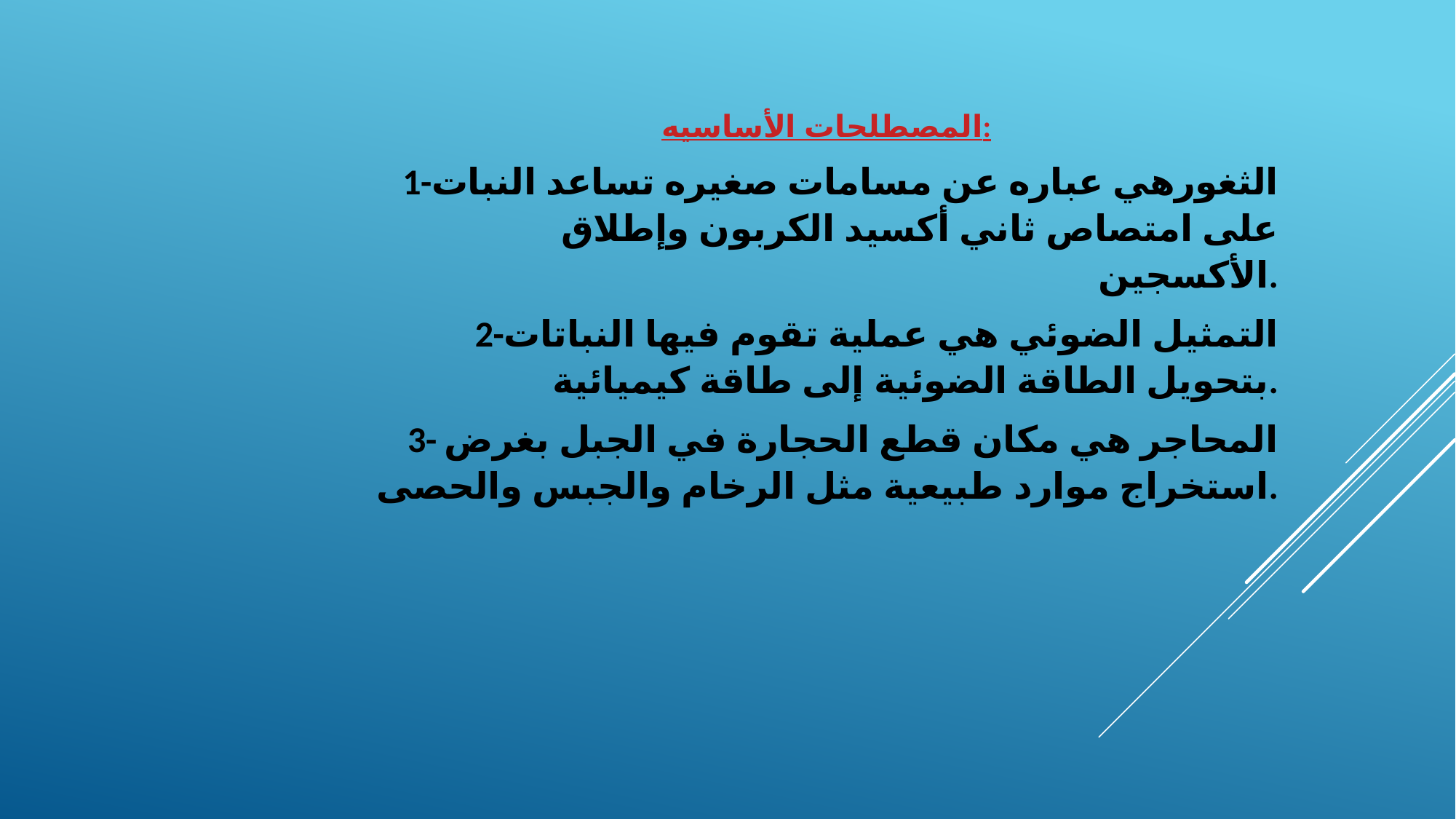

المصطلحات الأساسيه:
1-الثغورهي عباره عن مسامات صغيره تساعد النبات على امتصاص ثاني أكسيد الكربون وإطلاق الأكسجين.
2-التمثيل الضوئي هي عملية تقوم فيها النباتات بتحويل الطاقة الضوئية إلى طاقة كيميائية.
3- المحاجر هي مكان قطع الحجارة في الجبل بغرض استخراج موارد طبيعية مثل الرخام والجبس والحصى.